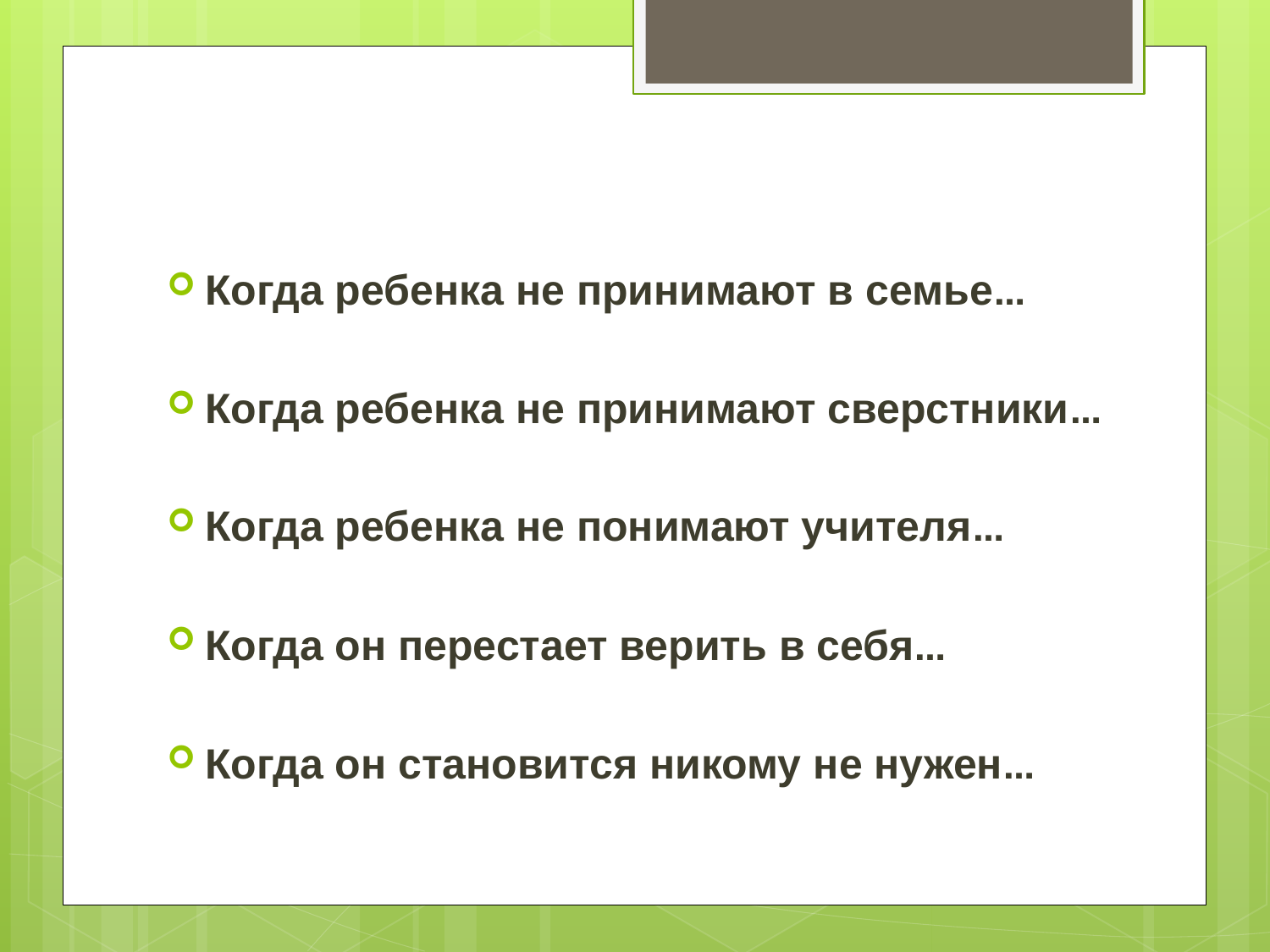

Когда ребенка не принимают в семье…

Когда ребенка не принимают сверстники…

Когда ребенка не понимают учителя…

Когда он перестает верить в себя…

Когда он становится никому не нужен…